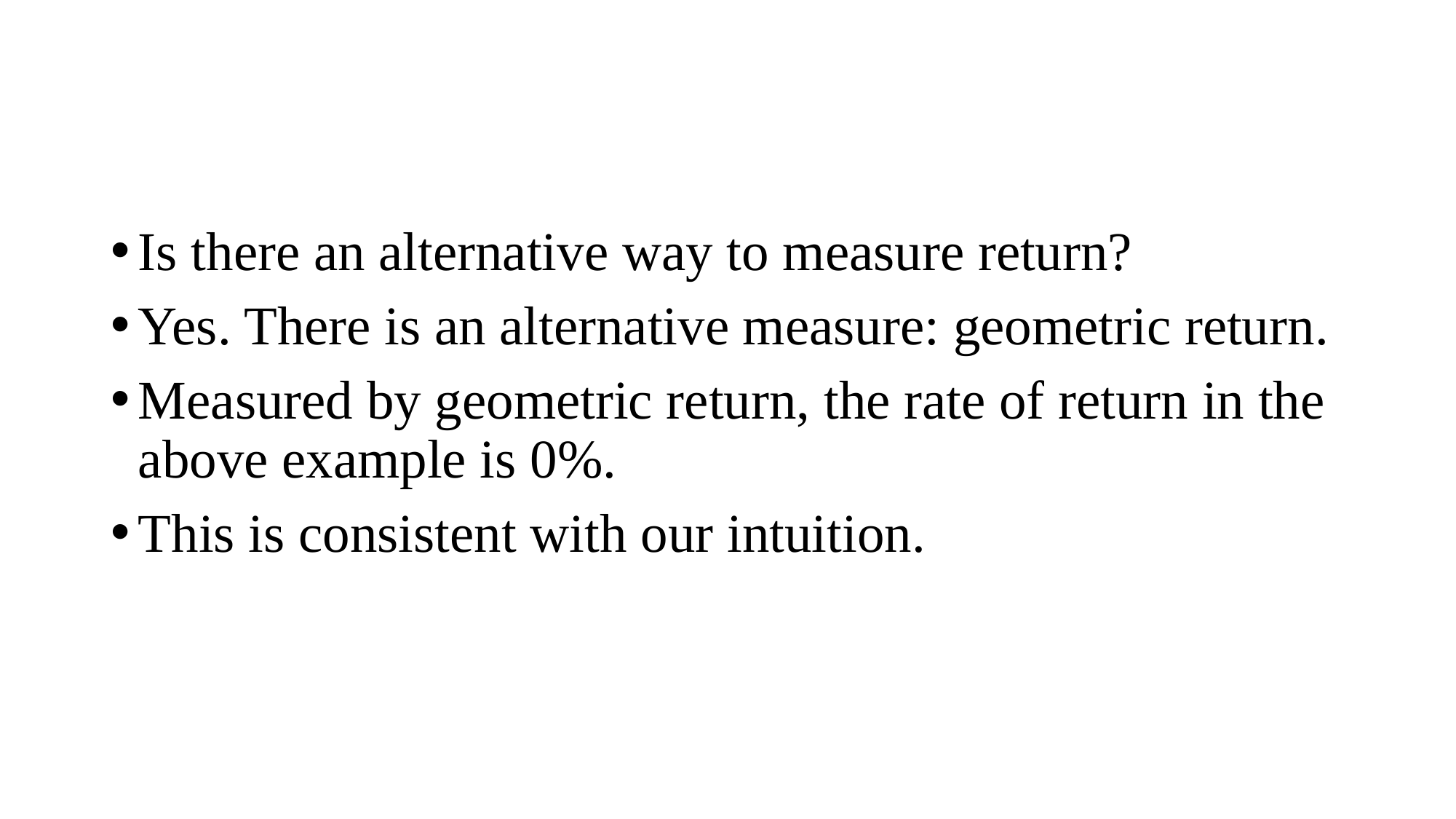

#
Is there an alternative way to measure return?
Yes. There is an alternative measure: geometric return.
Measured by geometric return, the rate of return in the above example is 0%.
This is consistent with our intuition.